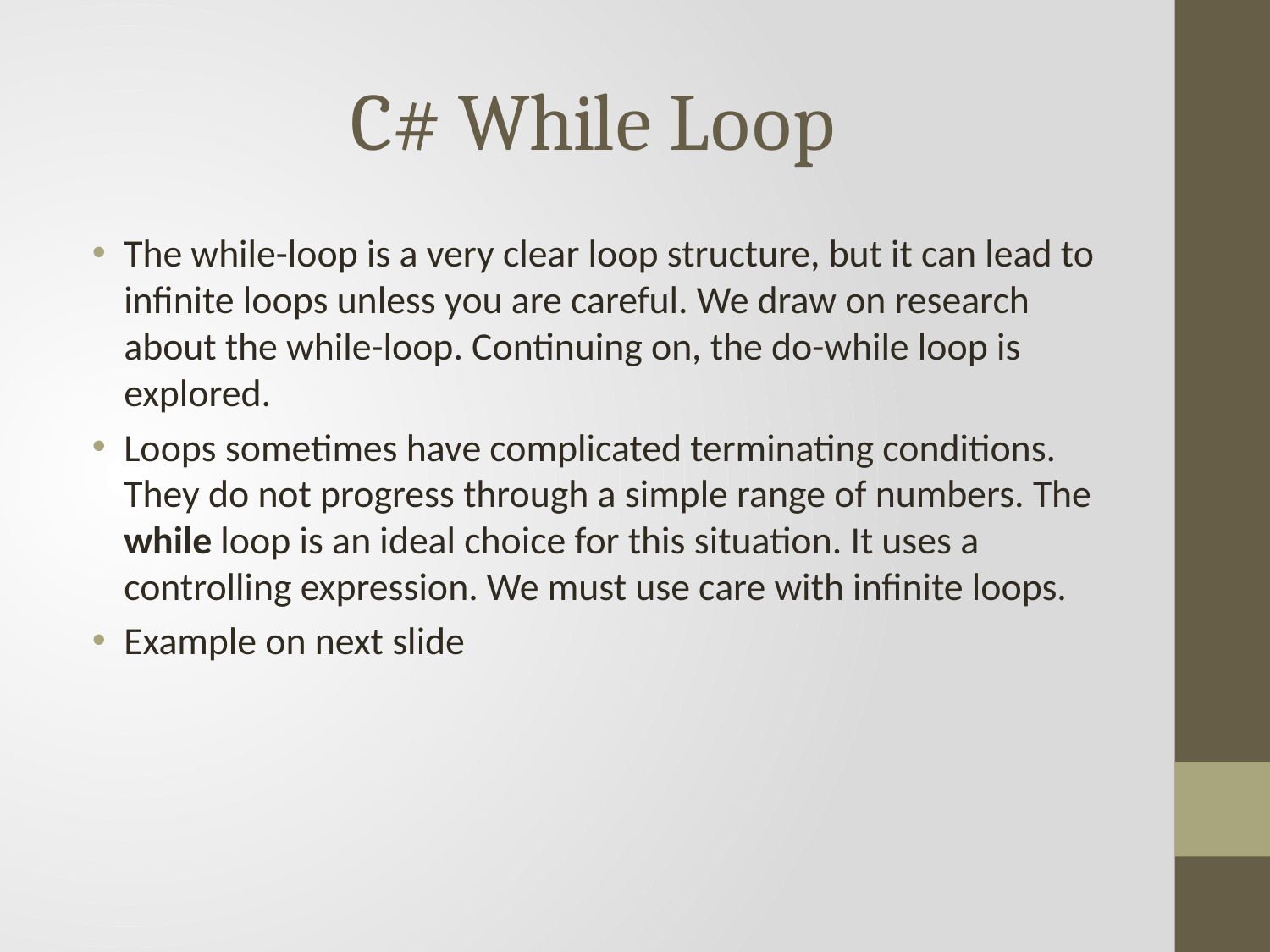

# C# While Loop
The while-loop is a very clear loop structure, but it can lead to infinite loops unless you are careful. We draw on research about the while-loop. Continuing on, the do-while loop is explored.
Loops sometimes have complicated terminating conditions. They do not progress through a simple range of numbers. The while loop is an ideal choice for this situation. It uses a controlling expression. We must use care with infinite loops.
Example on next slide